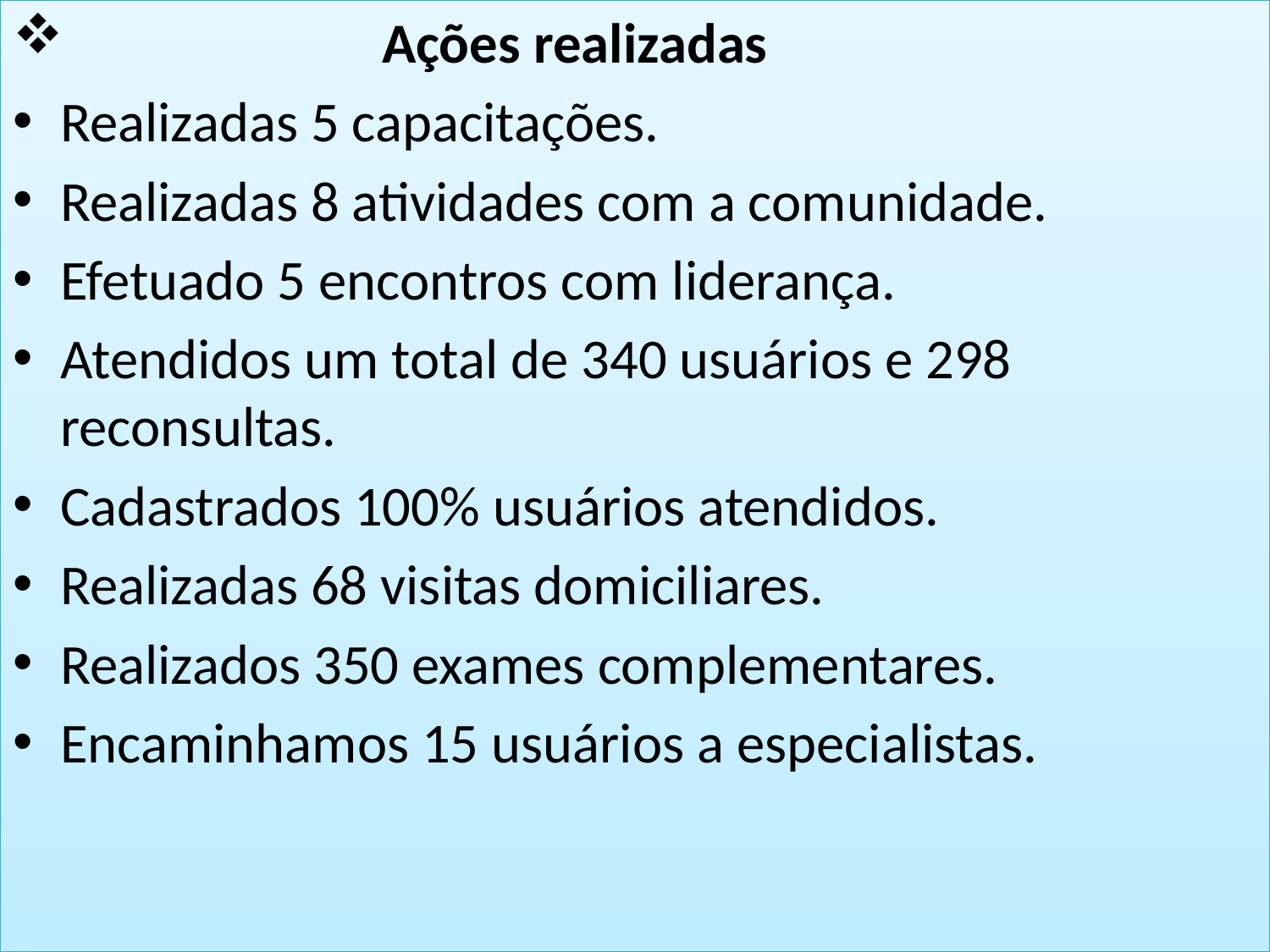

Ações realizadas
Realizadas 5 capacitações.
Realizadas 8 atividades com a comunidade.
Efetuado 5 encontros com liderança.
Atendidos um total de 340 usuários e 298 reconsultas.
Cadastrados 100% usuários atendidos.
Realizadas 68 visitas domiciliares.
Realizados 350 exames complementares.
Encaminhamos 15 usuários a especialistas.
#